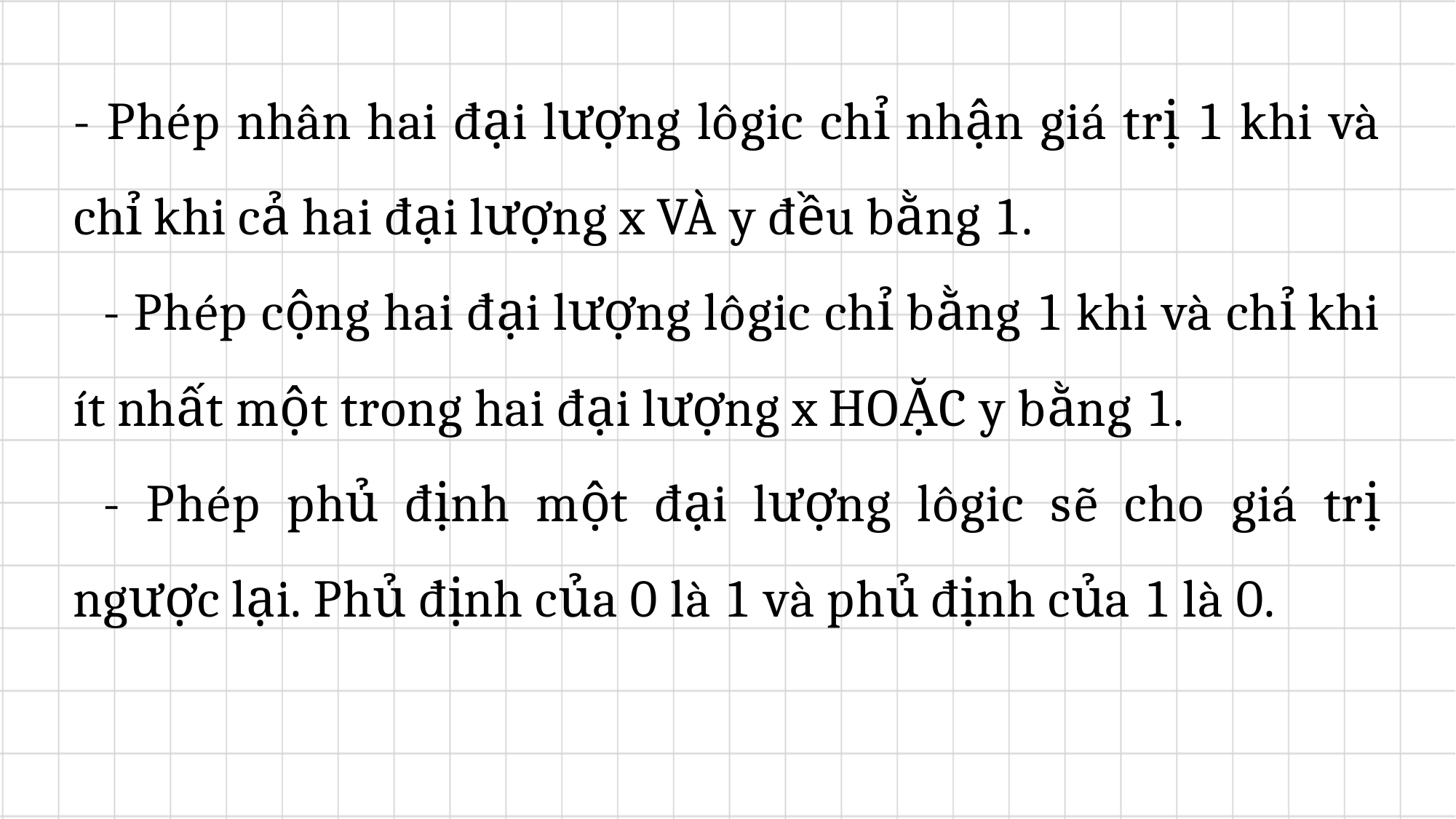

- Phép nhân hai đại lượng lôgic chỉ nhận giá trị 1 khi và chỉ khi cả hai đại lượng x VÀ y đều bằng 1.
	- Phép cộng hai đại lượng lôgic chỉ bằng 1 khi và chỉ khi ít nhất một trong hai đại lượng x HOẶC y bằng 1.
	- Phép phủ định một đại lượng lôgic sẽ cho giá trị ngược lại. Phủ định của 0 là 1 và phủ định của 1 là 0.